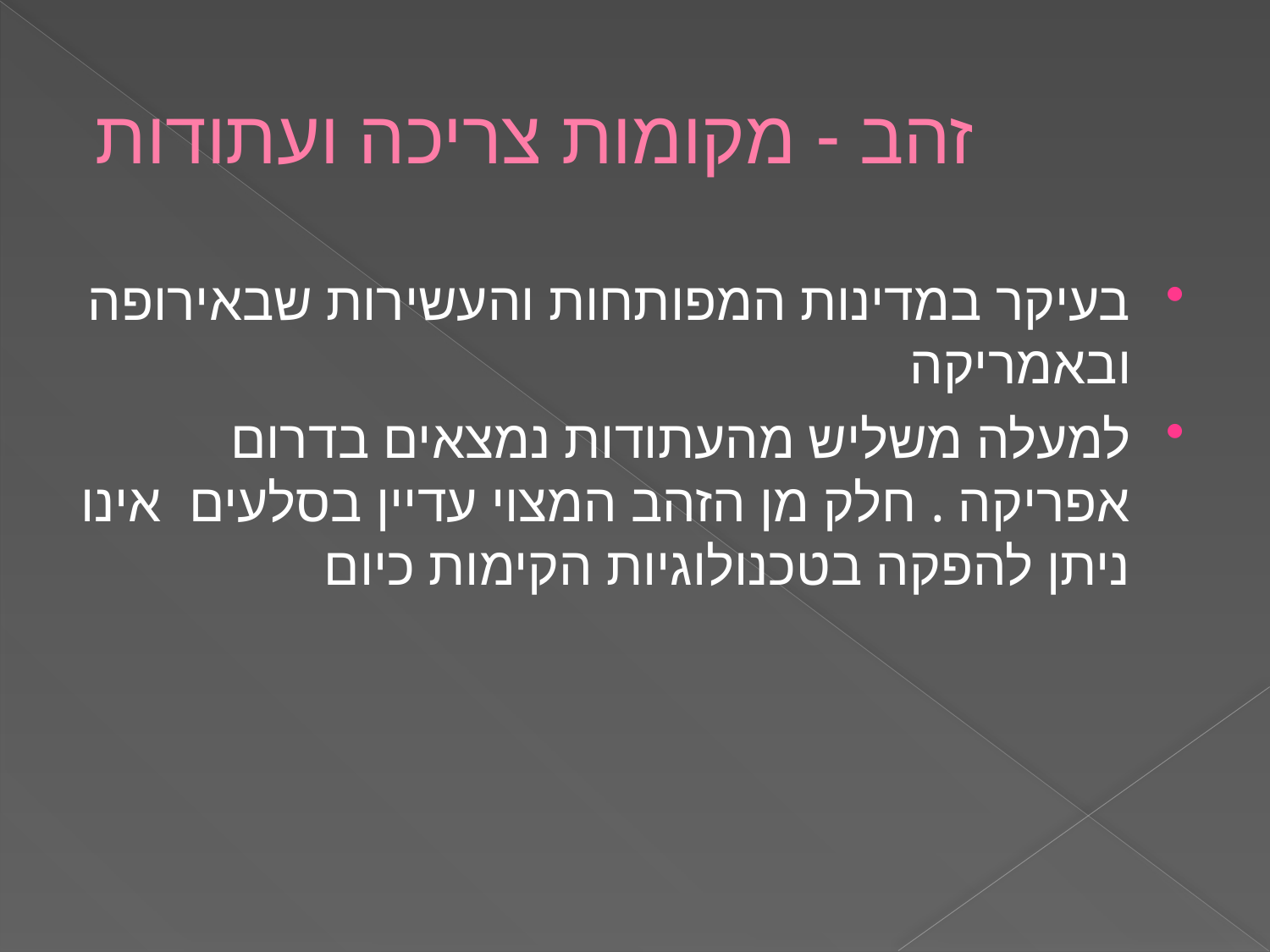

# זהב - מקומות צריכה ועתודות
בעיקר במדינות המפותחות והעשירות שבאירופה ובאמריקה
למעלה משליש מהעתודות נמצאים בדרום אפריקה . חלק מן הזהב המצוי עדיין בסלעים  אינו ניתן להפקה בטכנולוגיות הקימות כיום